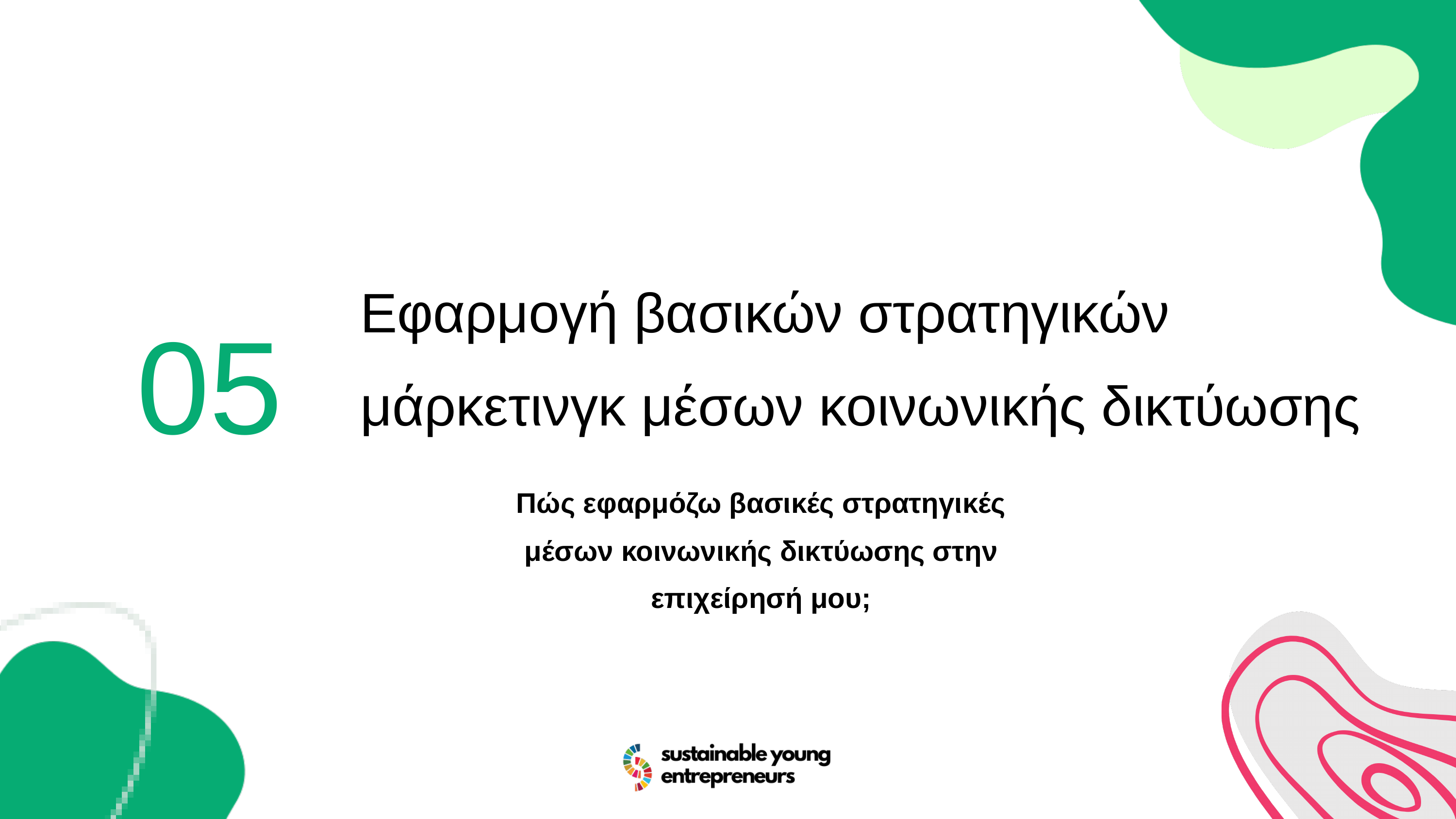

05
Εφαρμογή βασικών στρατηγικών μάρκετινγκ μέσων κοινωνικής δικτύωσης
Πώς εφαρμόζω βασικές στρατηγικές μέσων κοινωνικής δικτύωσης στην επιχείρησή μου;